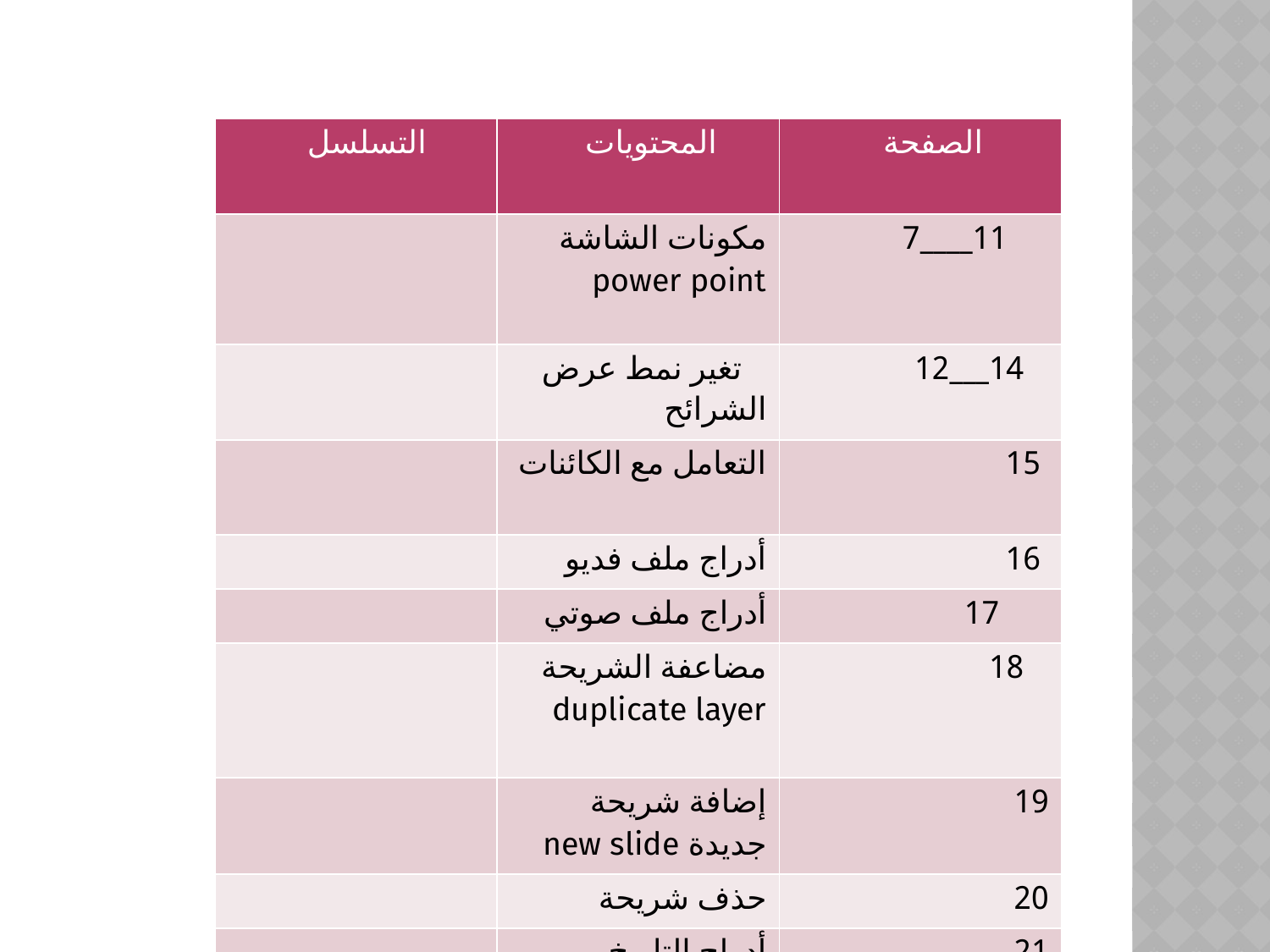

| التسلسل | المحتويات | الصفحة |
| --- | --- | --- |
|  | مكونات الشاشة power point | 11\_\_\_\_7 |
|  | تغير نمط عرض الشرائح | 14\_\_\_12 |
|  | التعامل مع الكائنات | 15 |
|  | أدراج ملف فديو | 16 |
|  | أدراج ملف صوتي | 17 |
|  | مضاعفة الشريحة duplicate layer | 18 |
|  | إضافة شريحة جديدة new slide | 19 |
|  | حذف شريحة | 20 |
|  | أدراج التاريخ والوقت والشريحة | 21 |